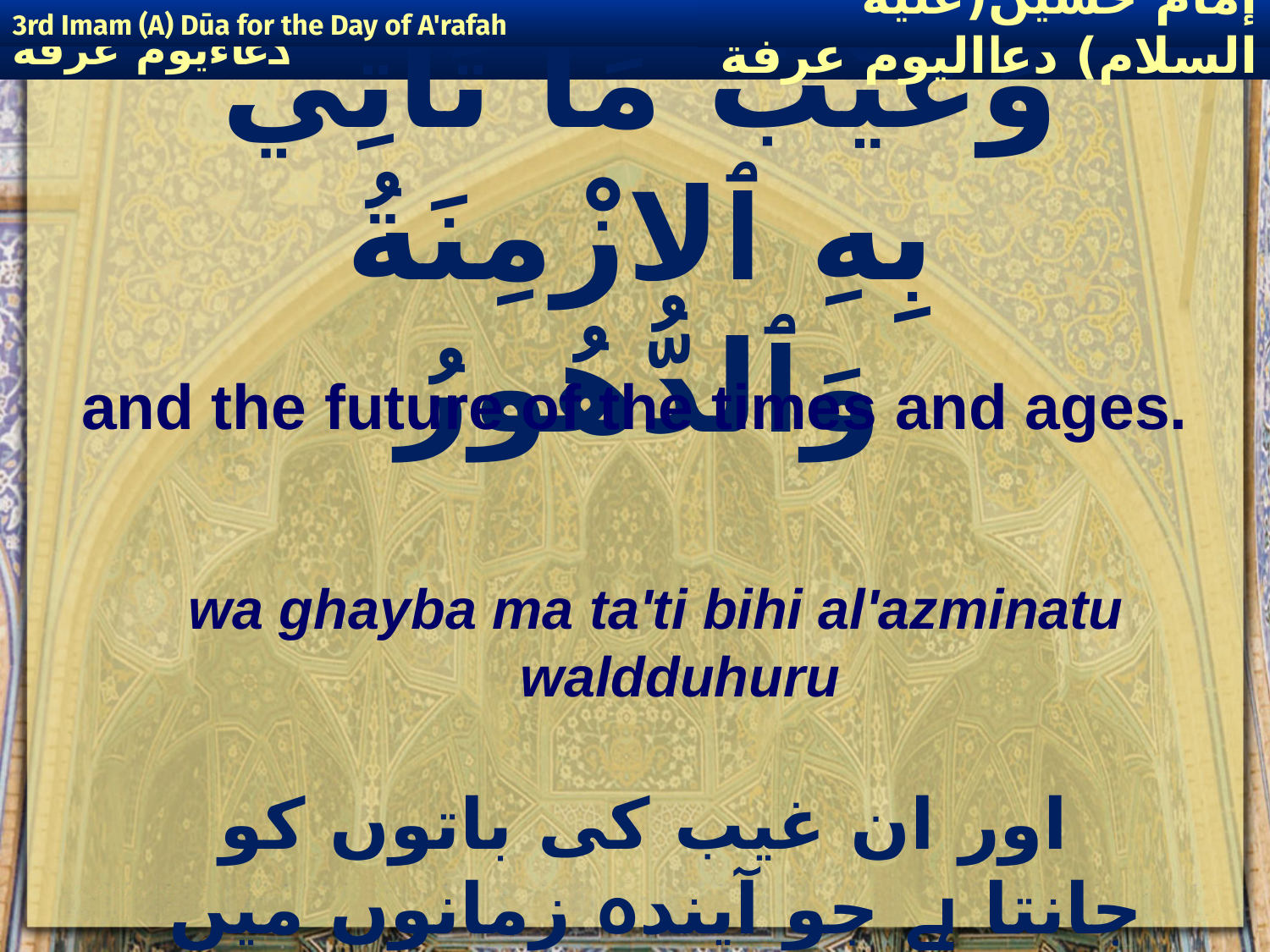

3rd Imam (A) Dūa for the Day of A'rafah
إمام حسين(عليه السلام) دعااليوم عرفة
# وَغَيْبَ مَا تَاتِي بِهِ ٱلازْمِنَةُ وَٱلدُّهُورُ
and the future of the times and ages.
wa ghayba ma ta'ti bihi al'azminatu waldduhuru
 اور ان غیب کی باتوں کو جانتا ہے جو آیندہ زمانوں میں ظاہر ہونگی